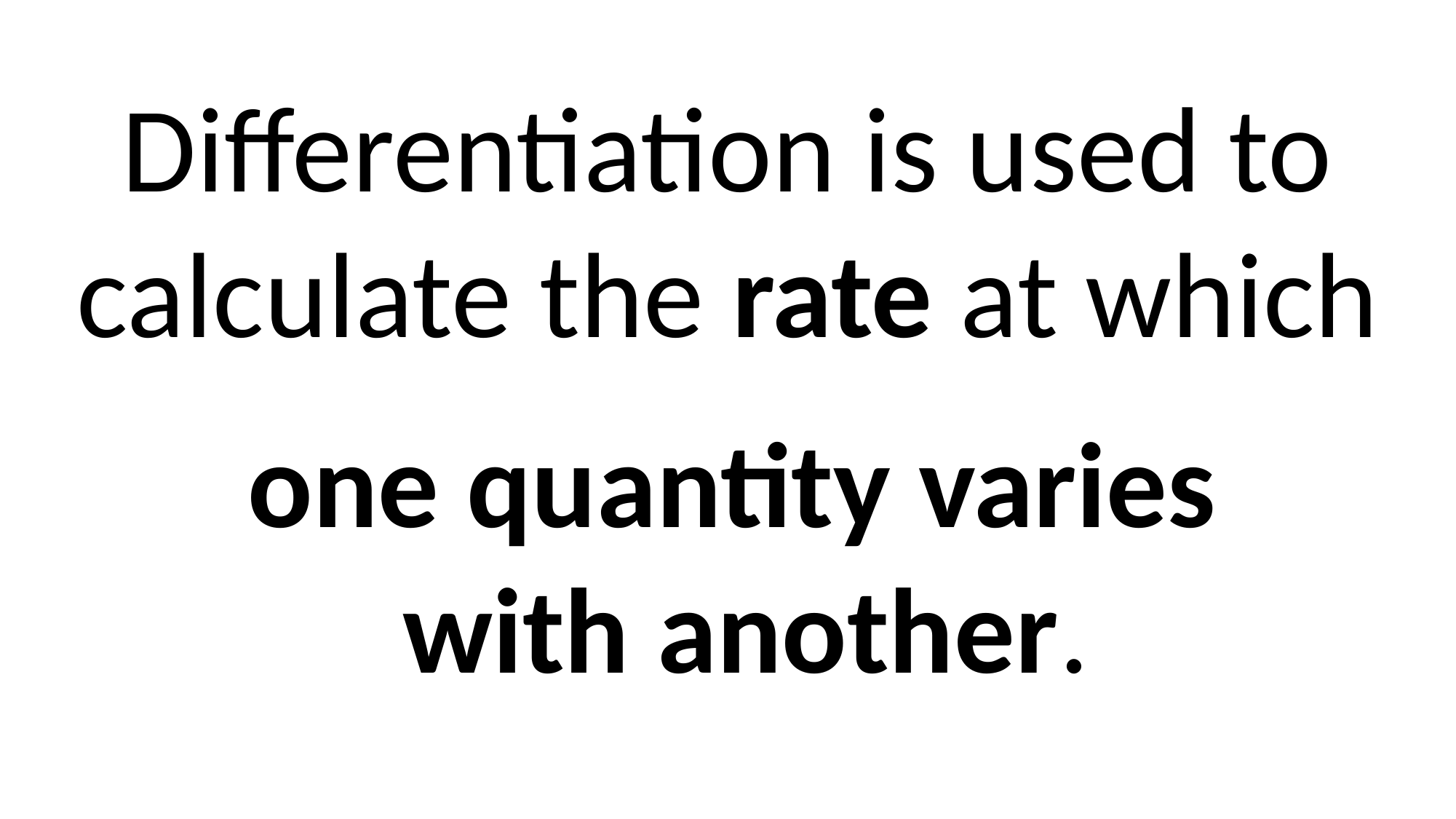

Differentiation is used to calculate the rate at which
one quantity varies
with another.